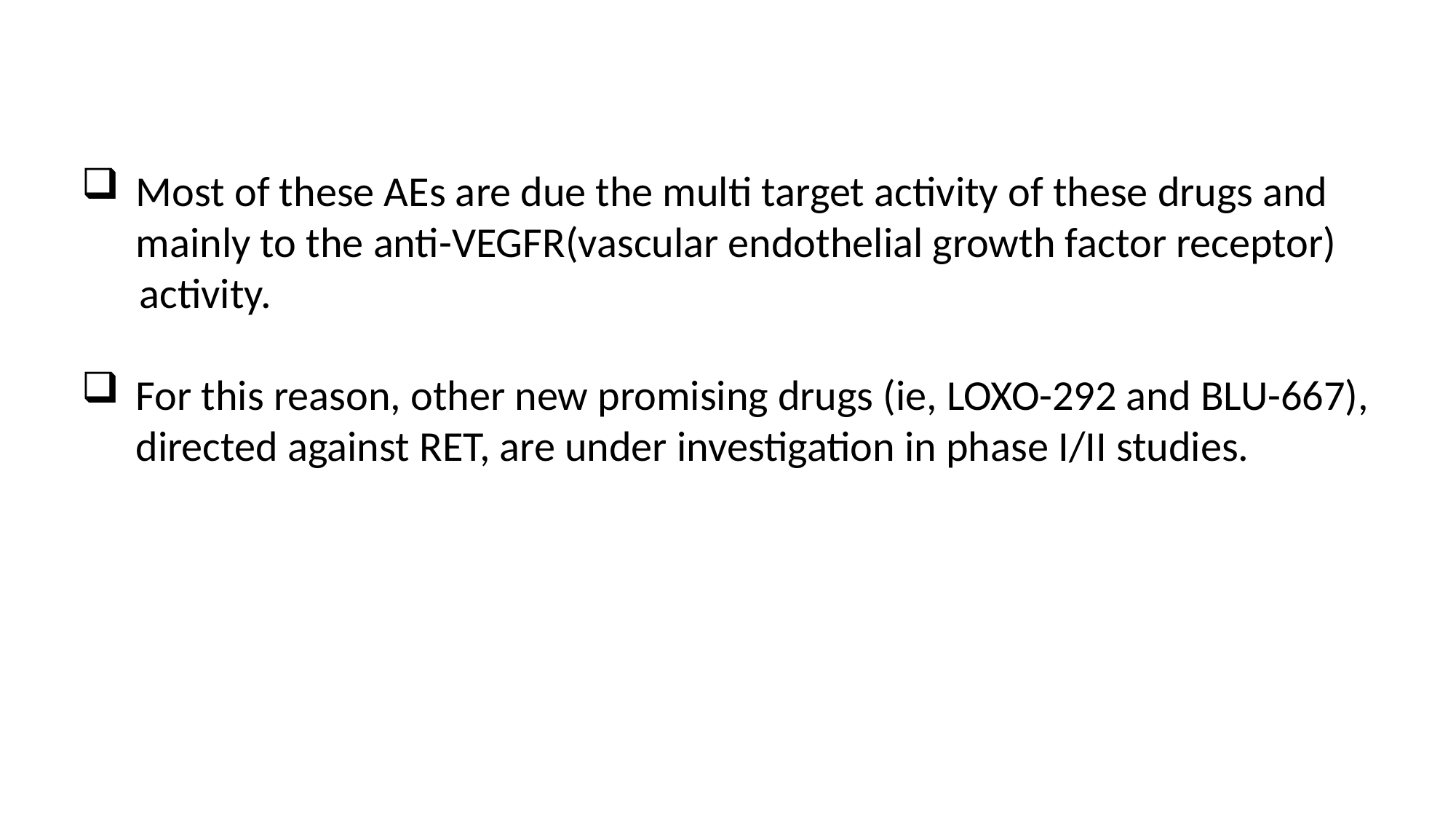

Most of these AEs are due the multi target activity of these drugs and mainly to the anti-VEGFR(vascular endothelial growth factor receptor)
      activity.

For this reason, other new promising drugs (ie, LOXO-292 and BLU-667), directed against RET, are under investigation in phase I/II studies.